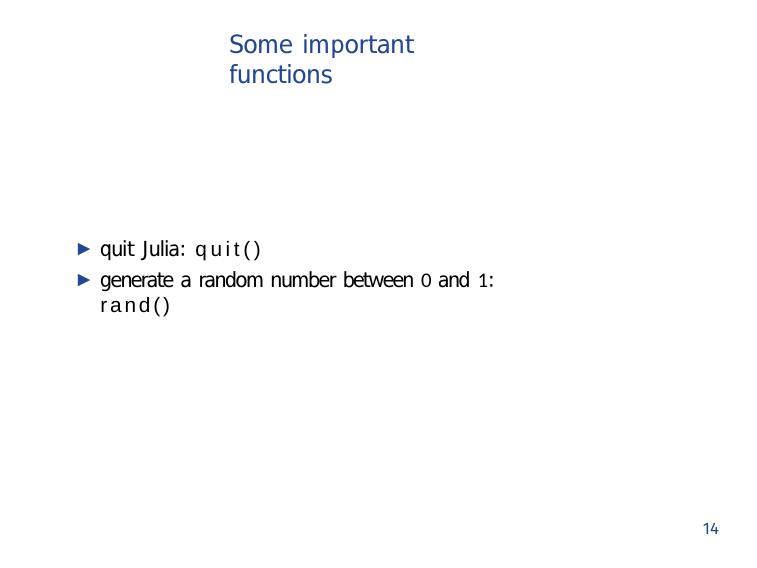

Some important functions
quit Julia: quit()
generate a random number between 0 and 1: rand()
14